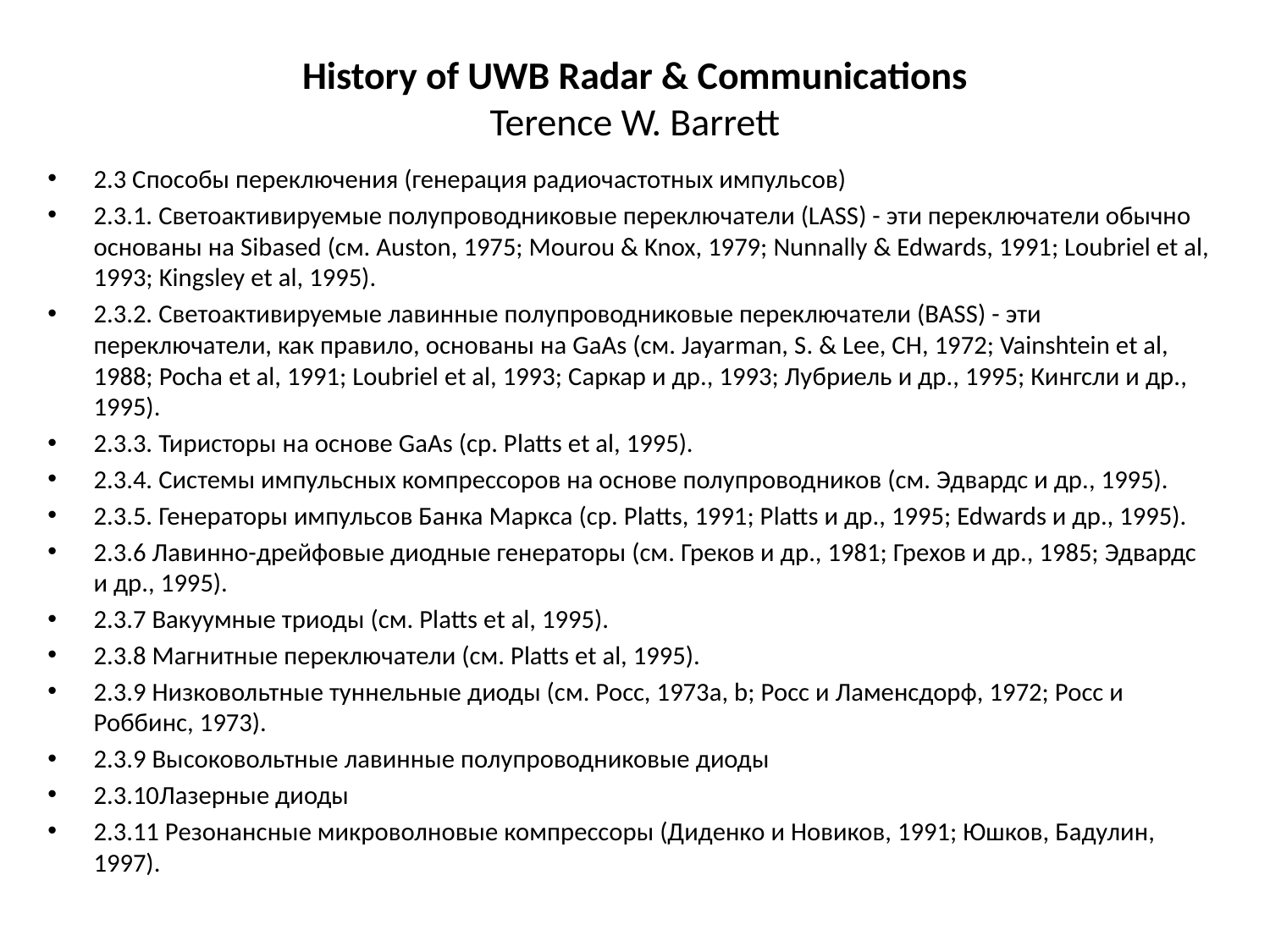

# History of UWB Radar & Communications Terence W. Barrett
2.3 Способы переключения (генерация радиочастотных импульсов)
2.3.1. Светоактивируемые полупроводниковые переключатели (LASS) - эти переключатели обычно основаны на Sibased (см. Auston, 1975; Mourou & Knox, 1979; Nunnally & Edwards, 1991; Loubriel et al, 1993; Kingsley et al, 1995).
2.3.2. Светоактивируемые лавинные полупроводниковые переключатели (BASS) - эти переключатели, как правило, основаны на GaAs (см. Jayarman, S. & Lee, CH, 1972; Vainshtein et al, 1988; Pocha et al, 1991; Loubriel et al, 1993; Саркар и др., 1993; Лубриель и др., 1995; Кингсли и др., 1995).
2.3.3. Тиристоры на основе GaAs (ср. Platts et al, 1995).
2.3.4. Системы импульсных компрессоров на основе полупроводников (см. Эдвардс и др., 1995).
2.3.5. Генераторы импульсов Банка Маркса (ср. Platts, 1991; Platts и др., 1995; Edwards и др., 1995).
2.3.6 Лавинно-дрейфовые диодные генераторы (см. Греков и др., 1981; Грехов и др., 1985; Эдвардс и др., 1995).
2.3.7 Вакуумные триоды (см. Platts et al, 1995).
2.3.8 Магнитные переключатели (см. Platts et al, 1995).
2.3.9 Низковольтные туннельные диоды (см. Росс, 1973a, b; Росс и Ламенсдорф, 1972; Росс и Роббинс, 1973).
2.3.9 Высоковольтные лавинные полупроводниковые диоды
2.3.10Лазерные диоды
2.3.11 Резонансные микроволновые компрессоры (Диденко и Новиков, 1991; Юшков, Бадулин, 1997).